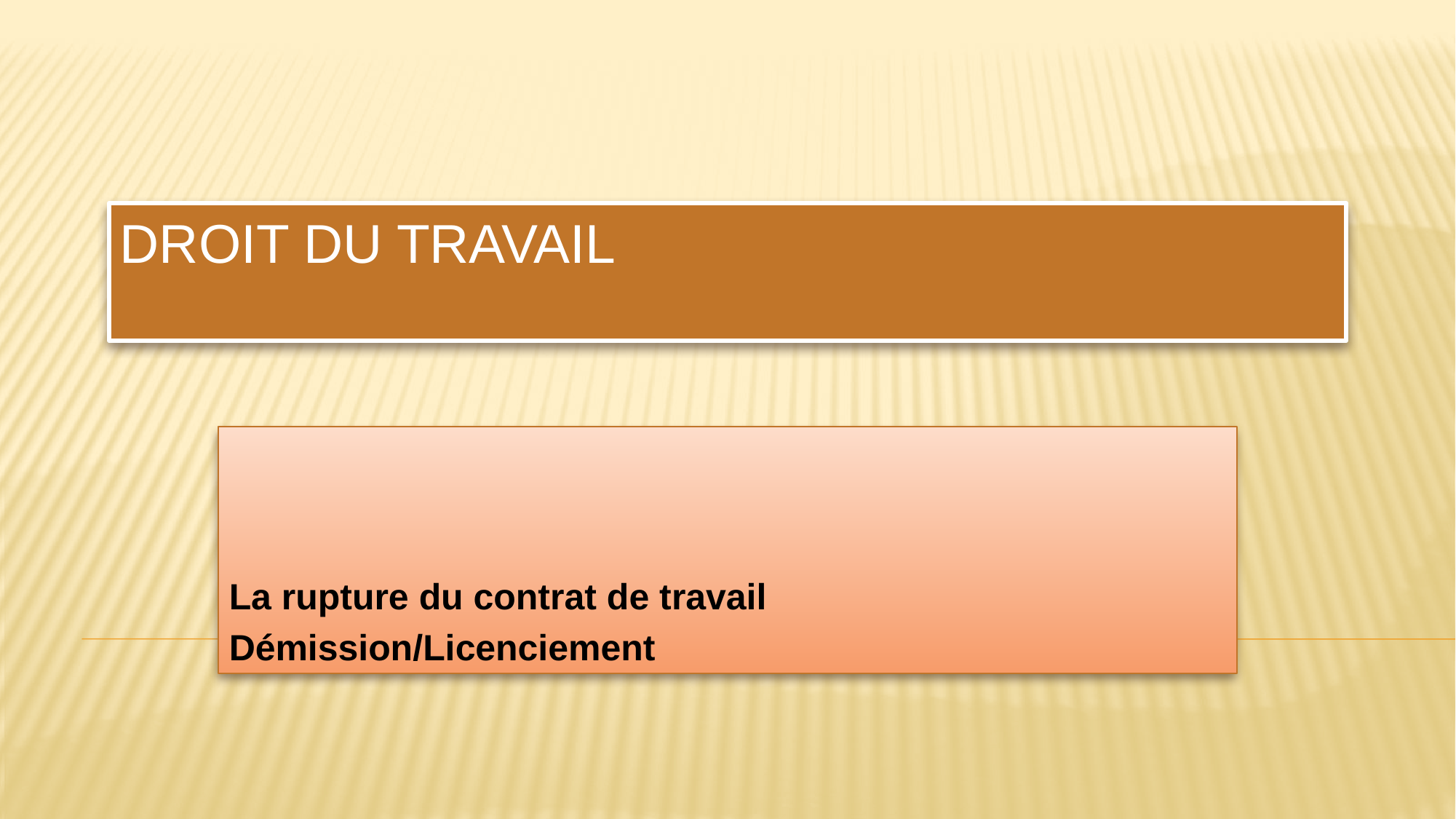

# Droit du travail

La rupture du contrat de travail
Démission/Licenciement